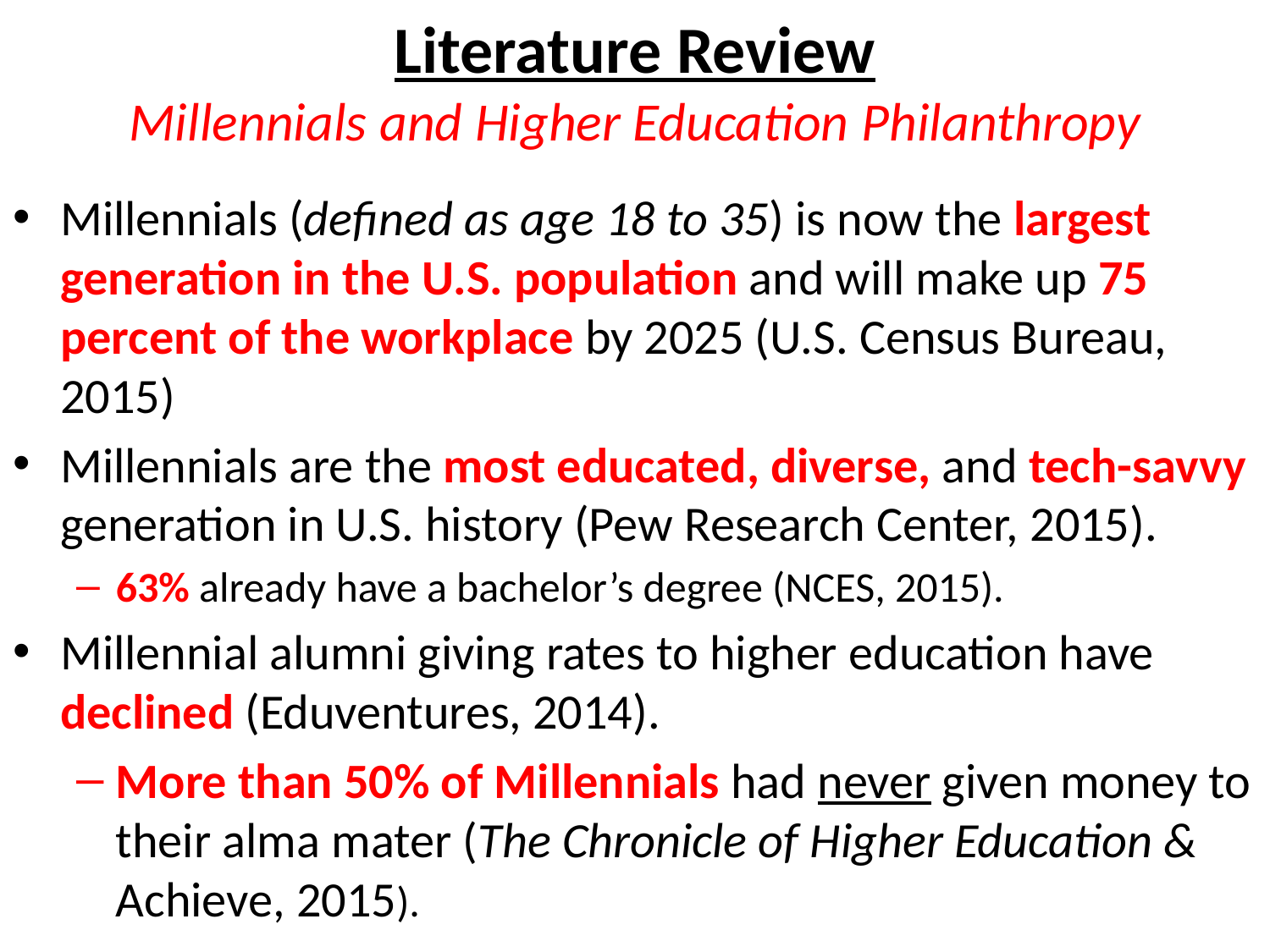

# Literature Review Millennials and Higher Education Philanthropy
Millennials (defined as age 18 to 35) is now the largest generation in the U.S. population and will make up 75 percent of the workplace by 2025 (U.S. Census Bureau, 2015)
Millennials are the most educated, diverse, and tech-savvy generation in U.S. history (Pew Research Center, 2015).
63% already have a bachelor’s degree (NCES, 2015).
Millennial alumni giving rates to higher education have declined (Eduventures, 2014).
More than 50% of Millennials had never given money to their alma mater (The Chronicle of Higher Education & Achieve, 2015).